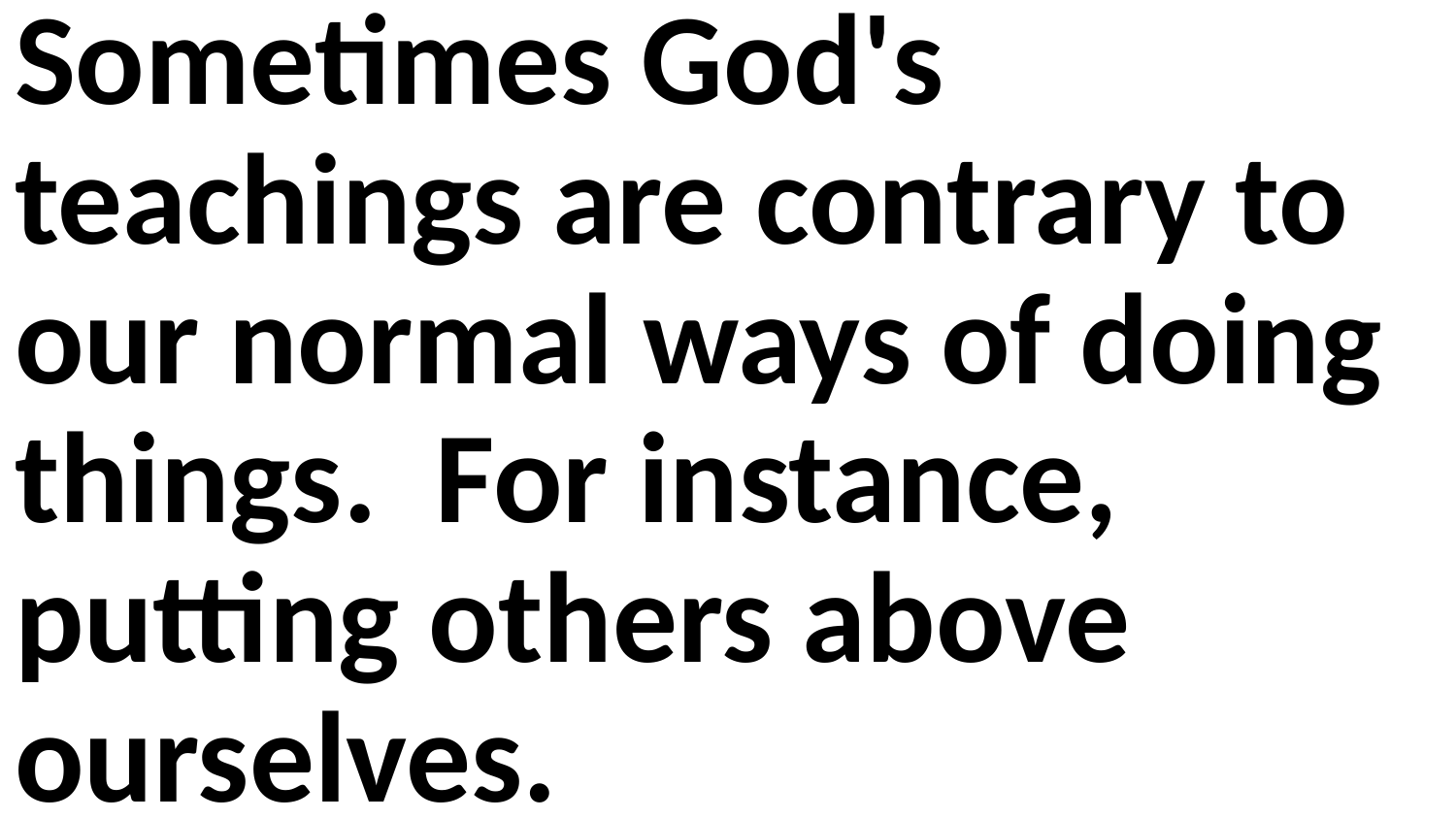

Sometimes God's teachings are contrary to our normal ways of doing things.  For instance, putting others above ourselves.